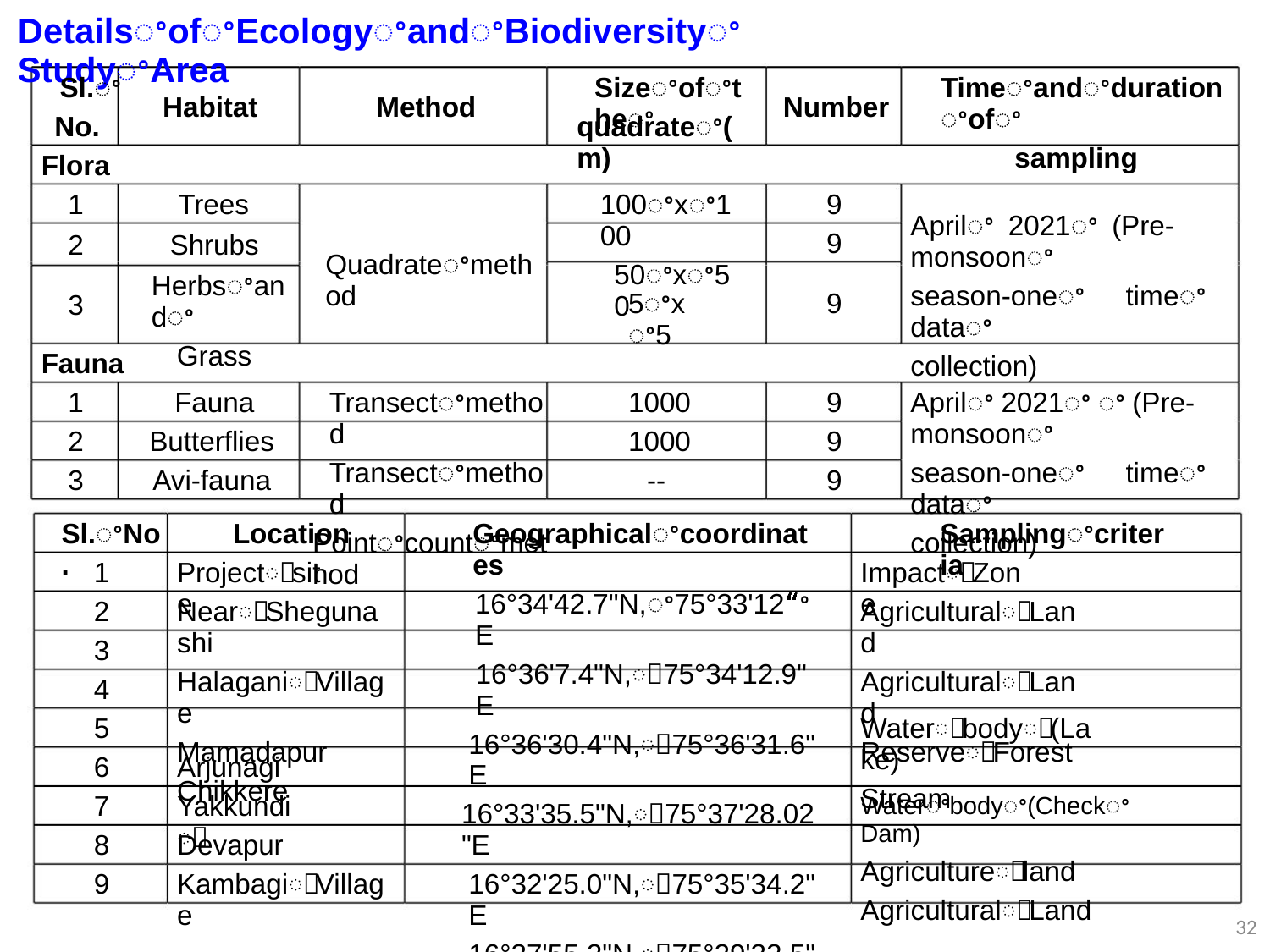

DetailsꢀofꢀEcologyꢀandꢀBiodiversityꢀStudyꢀArea
Sl.ꢀ
No.
Flora
1
Sizeꢀofꢀtheꢀ
Timeꢀandꢀdurationꢀofꢀ
sampling
Habitat
Method
Number
quadrateꢀ(m)
Trees
Shrubs
100ꢀxꢀ100
50ꢀxꢀ50
9
9
Aprilꢀ 2021ꢀ (Pre-monsoonꢀ
season-oneꢀ timeꢀ dataꢀ
collection)
2
Quadrateꢀmethod
Herbsꢀandꢀ
Grass
5ꢀxꢀ5
9
3
Fauna
1
2
3
Fauna
Transectꢀmethod
Transectꢀmethod
Pointꢀcountꢀmethod
1000
1000
--
9
9
9
Aprilꢀ 2021ꢀ ꢀ (Pre-monsoonꢀ
season-oneꢀ timeꢀ dataꢀ
collection)
Butterflies
Avi-fauna
Sl.ꢀNo.
Location
Geographicalꢀcoordinates
16°34'42.7"N,ꢀ75°33'12“ꢀE
16°36'7.4"N,ꢀ75°34'12.9"E
16°36'30.4"N,ꢀ75°36'31.6"E
16°33'35.5"N,ꢀ75°37'28.02"E
16°32'25.0"N,ꢀ75°35'34.2"E
16°37'55.2"N,ꢀ75°29'32.5"E
16°38'06.0"N,ꢀ75°31'55.2"E
16°30'40.2"Nꢀ,ꢀ75°31'52.2"E
16°34'24.5"Nꢀ,ꢀ75°32'23.5"E
Samplingꢀcriteria
1
2
3
4
5
6
7
8
9
Projectꢀsite
ImpactꢀZone
NearꢀShegunashi
HalaganiꢀVillage
Mamadapur
Chikkere
AgriculturalꢀLand
AgriculturalꢀLand
ReserveꢀForest
Waterꢀbodyꢀ(Lake)
Stream
Arjunagi
Yakkundiꢀ
Waterꢀbodyꢀ(CheckꢀDam)
Agricultureꢀland
AgriculturalꢀLand
Devapur
KambagiꢀVillage
32